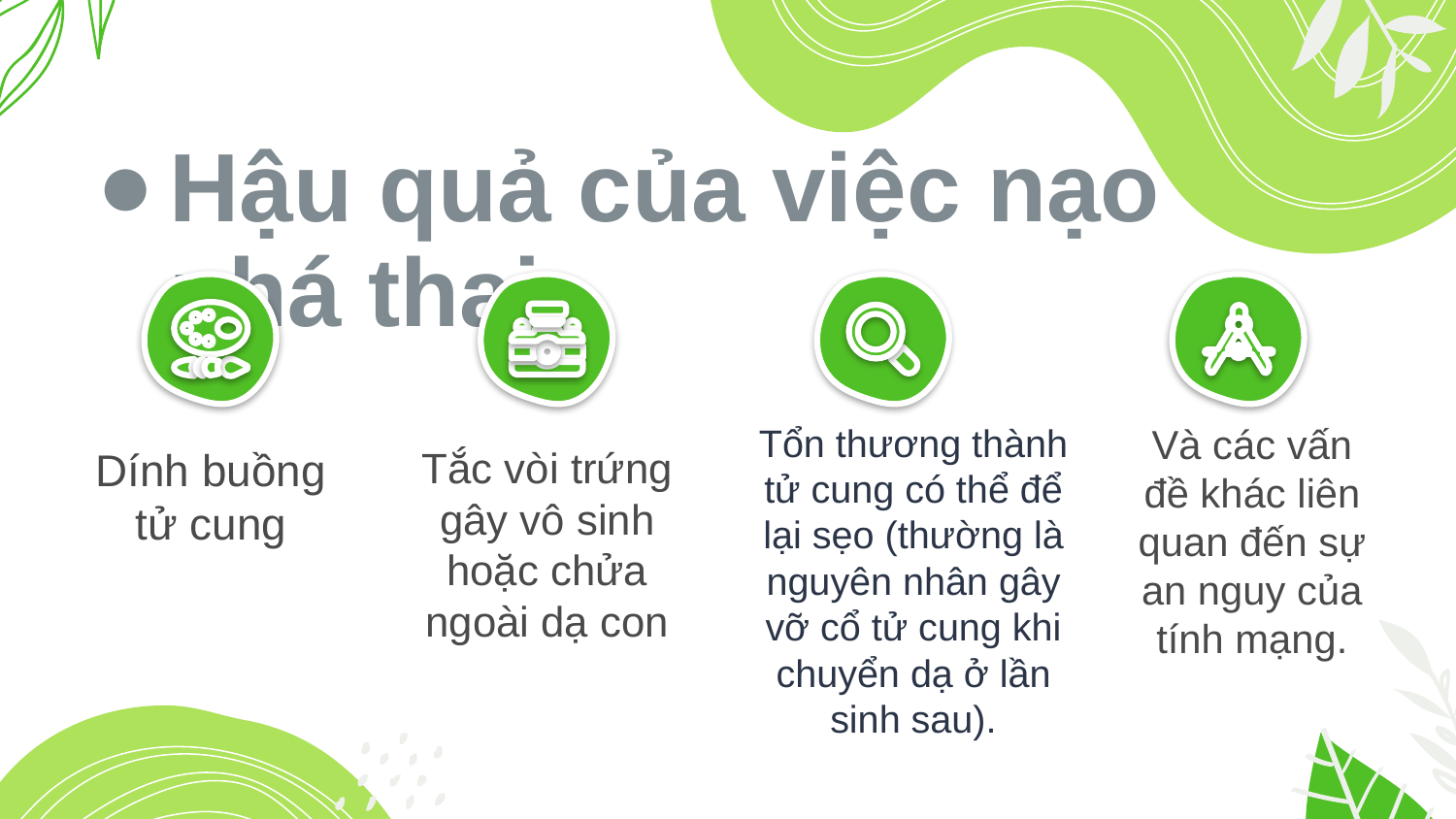

# Hậu quả của việc nạo phá thai

Tổn thương thành tử cung có thể để lại sẹo (thường là nguyên nhân gây vỡ cổ tử cung khi chuyển dạ ở lần sinh sau).
Và các vấn đề khác liên quan đến sự an nguy của tính mạng.

Dính buồng tử cung
Tắc vòi trứng gây vô sinh hoặc chửa ngoài dạ con